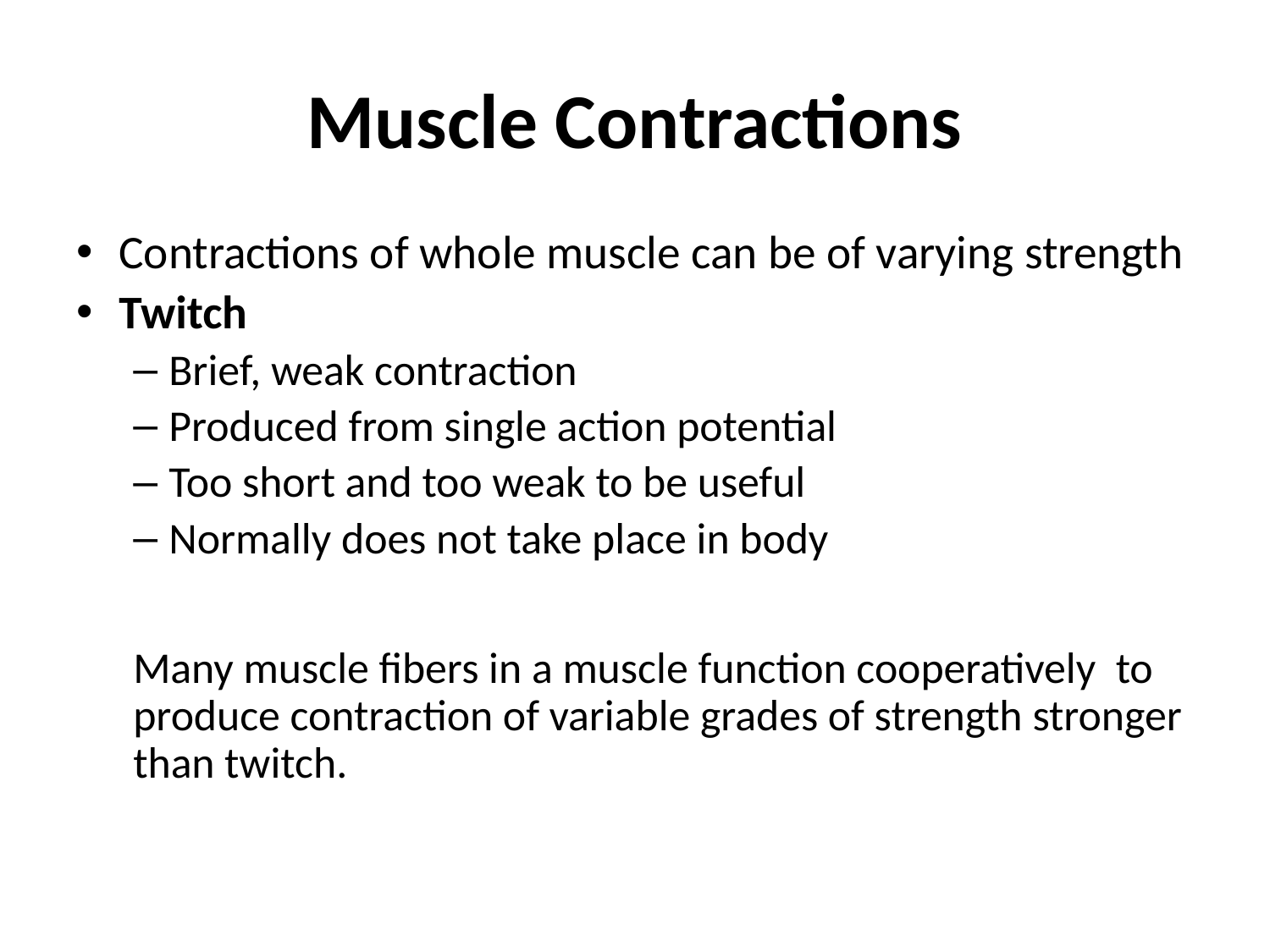

# Muscle Contractions
Contractions of whole muscle can be of varying strength
Twitch
Brief, weak contraction
Produced from single action potential
Too short and too weak to be useful
Normally does not take place in body

Many muscle fibers in a muscle function cooperatively  to produce contraction of variable grades of strength stronger than twitch.